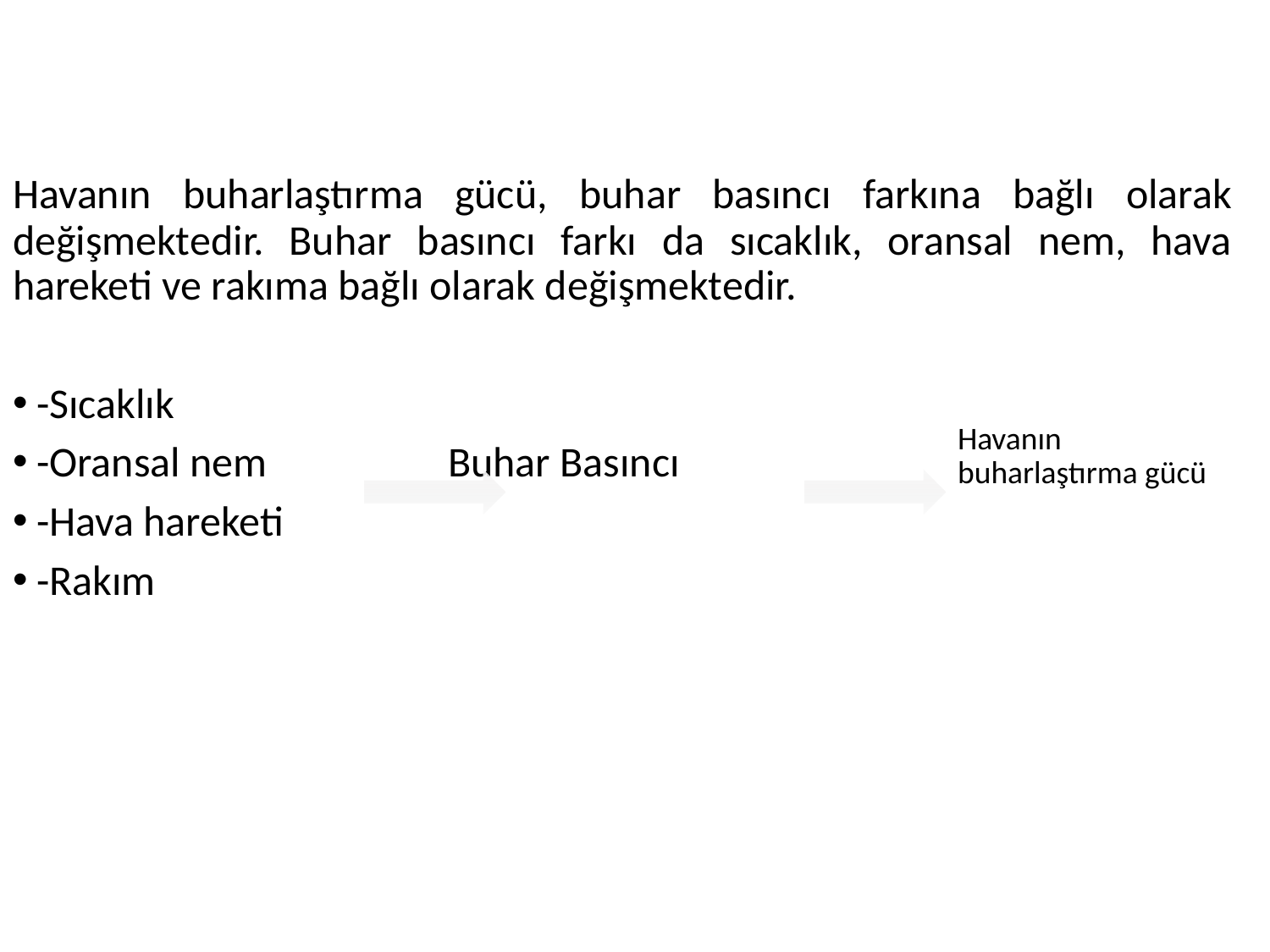

Havanın buharlaştırma gücü, buhar basıncı farkına bağlı olarak değişmektedir. Buhar basıncı farkı da sıcaklık, oransal nem, hava hareketi ve rakıma bağlı olarak değişmektedir.

-Sıcaklık
-Oransal nem                   Buhar Basıncı
-Hava hareketi
-Rakım
Havanın buharlaştırma gücü